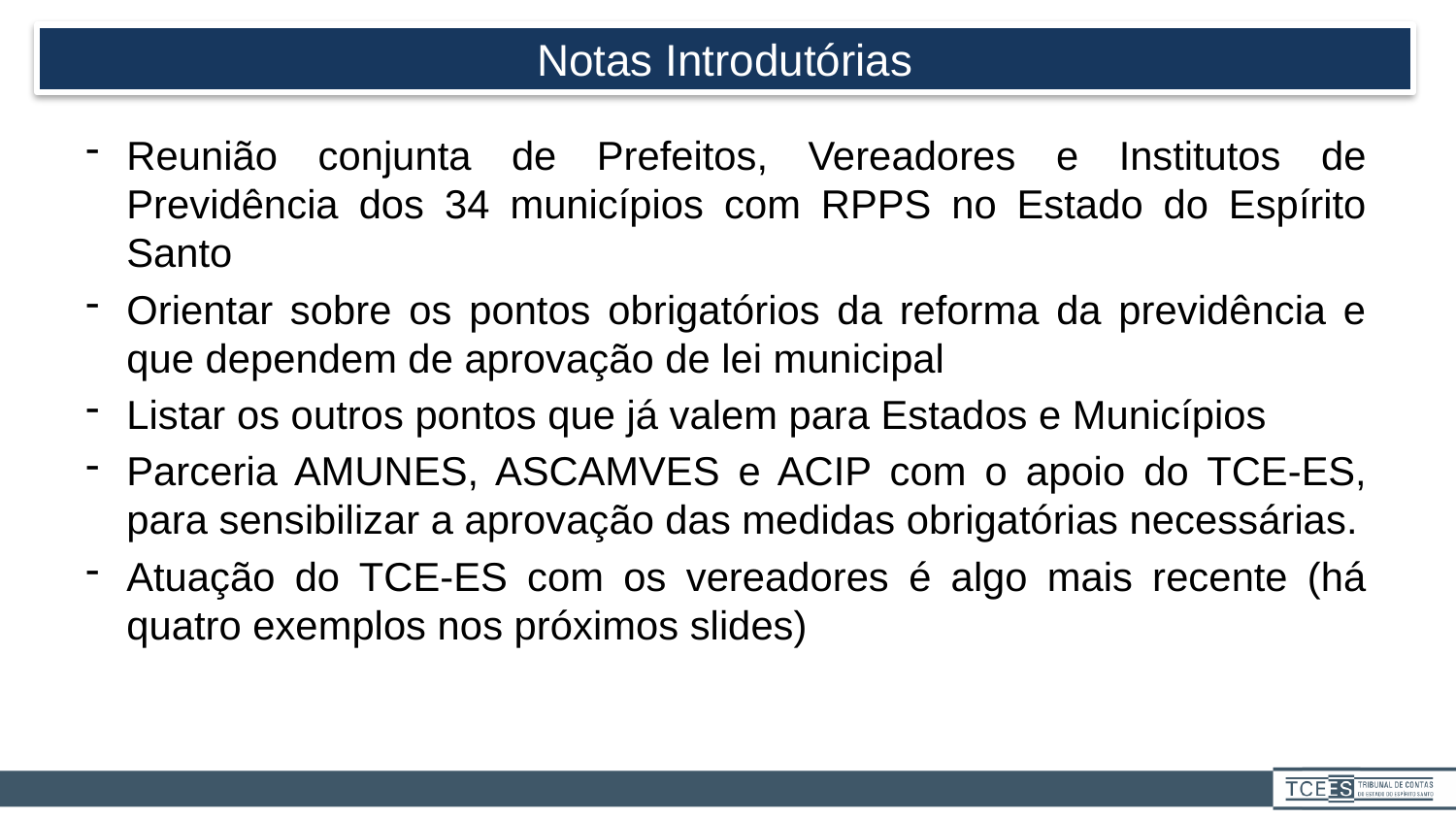

Notas Introdutórias
Reunião conjunta de Prefeitos, Vereadores e Institutos de Previdência dos 34 municípios com RPPS no Estado do Espírito Santo
Orientar sobre os pontos obrigatórios da reforma da previdência e que dependem de aprovação de lei municipal
Listar os outros pontos que já valem para Estados e Municípios
Parceria AMUNES, ASCAMVES e ACIP com o apoio do TCE-ES, para sensibilizar a aprovação das medidas obrigatórias necessárias.
Atuação do TCE-ES com os vereadores é algo mais recente (há quatro exemplos nos próximos slides)